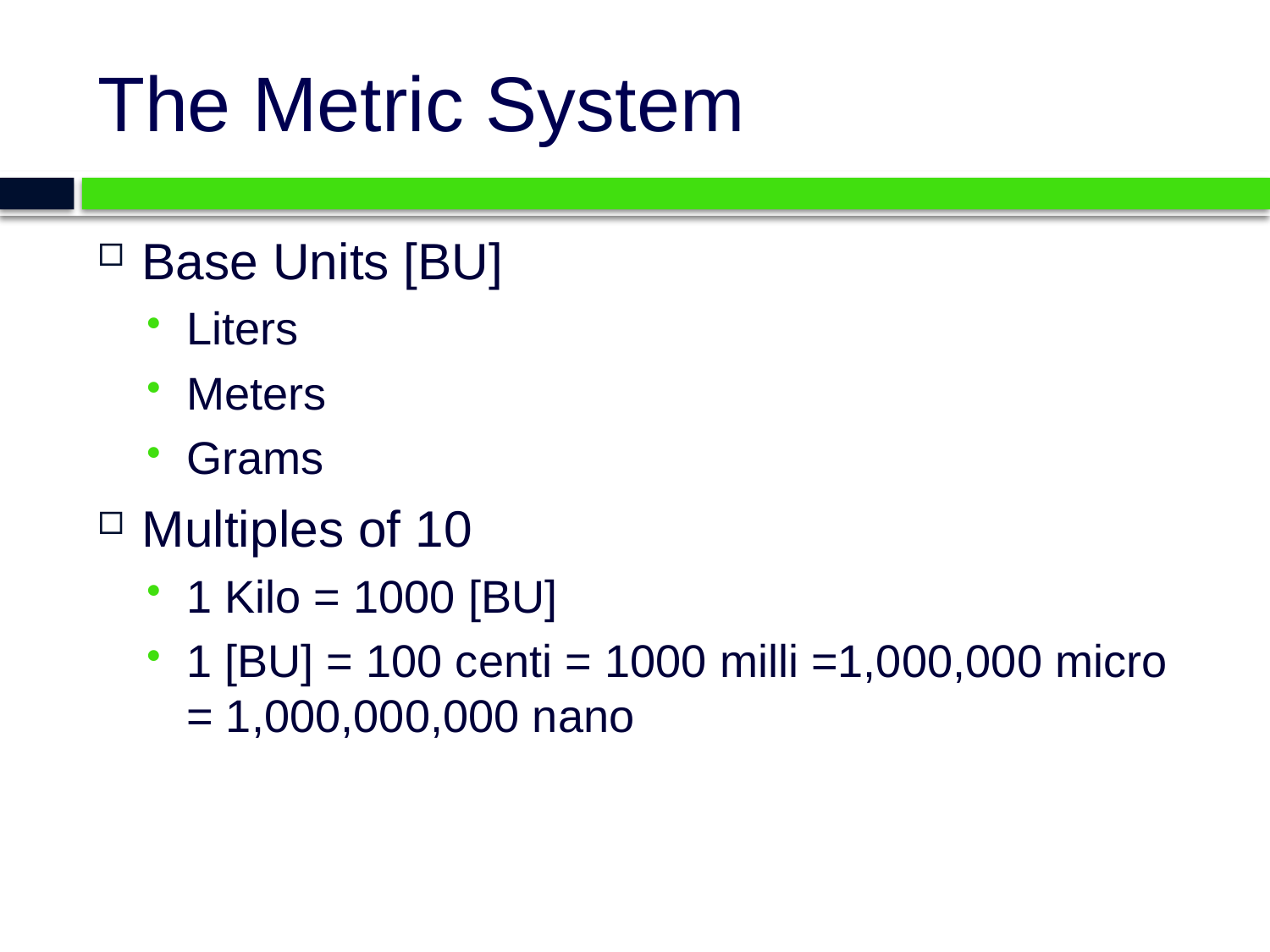

# The Metric System
Base Units [BU]
Liters
Meters
Grams
Multiples of 10
1 Kilo = 1000 [BU]
1 [BU] = 100 centi = 1000 milli =1,000,000 micro = 1,000,000,000 nano